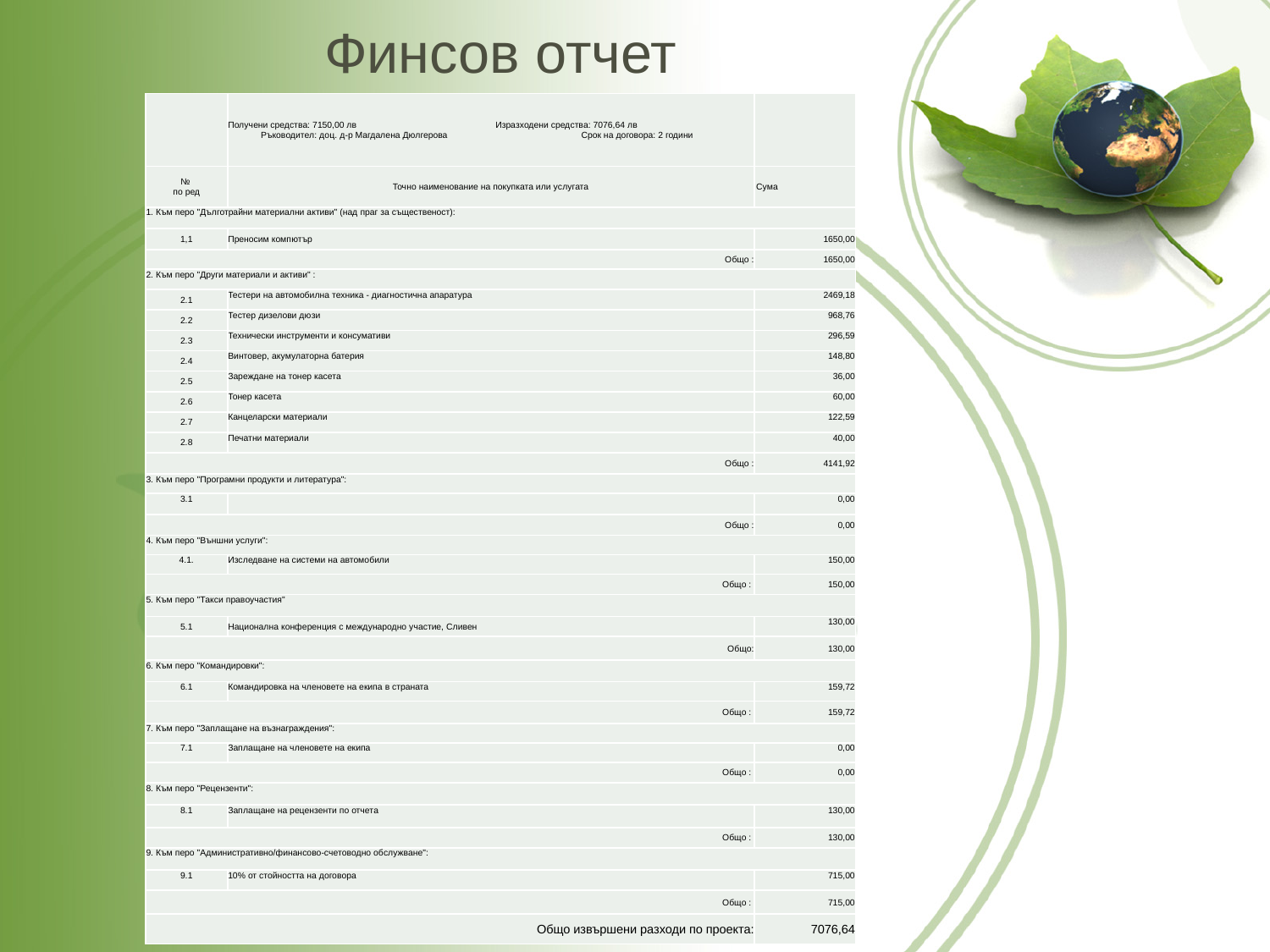

# Финсов отчет
|  | Получени средства: 7150,00 лв Изразходени средства: 7076,64 лв Ръководител: доц. д-р Магдалена Дюлгерова Срок на договора: 2 години |  |
| --- | --- | --- |
| № по ред | Точно наименование на покупката или услугата | Сума |
| 1. Към перо "Дълготрайни материални активи" (над праг за същественост): |  |  |
| 1,1 | Преносим компютър | 1650,00 |
| Общо : |  | 1650,00 |
| 2. Към перо "Други материали и активи" : |  |  |
| 2.1 | Тестери на автомобилна техника - диагностична апаратура | 2469,18 |
| 2.2 | Тестер дизелови дюзи | 968,76 |
| 2.3 | Технически инструменти и консумативи | 296,59 |
| 2.4 | Винтовер, акумулаторна батерия | 148,80 |
| 2.5 | Зареждане на тонер касета | 36,00 |
| 2.6 | Тонер касета | 60,00 |
| 2.7 | Канцеларски материали | 122,59 |
| 2.8 | Печатни материали | 40,00 |
| Общо : |  | 4141,92 |
| 3. Към перо "Програмни продукти и литература": |  |  |
| 3.1 |  | 0,00 |
| Общо : |  | 0,00 |
| 4. Към перо "Външни услуги": |  |  |
| 4.1. | Изследване на системи на автомобили | 150,00 |
| Общо : |  | 150,00 |
| 5. Към перо "Такси правоучастия" |  |  |
| 5.1 | Национална конференция с международно участие, Сливен | 130,00 |
| Общо: |  | 130,00 |
| 6. Към перо "Командировки": |  |  |
| 6.1 | Командировка на членовете на екипа в страната | 159,72 |
| Общо : |  | 159,72 |
| 7. Към перо "Заплащане на възнаграждения": |  |  |
| 7.1 | Заплащане на членовете на екипа | 0,00 |
| Общо : |  | 0,00 |
| 8. Към перо "Рецензенти": |  |  |
| 8.1 | Заплащане на рецензенти по отчета | 130,00 |
| Общо : |  | 130,00 |
| 9. Към перо "Административно/финансово-счетоводно обслужване": |  |  |
| 9.1 | 10% от стойността на договора | 715,00 |
| Общо : |  | 715,00 |
| Общо извършени разходи по проекта: |  | 7076,64 |